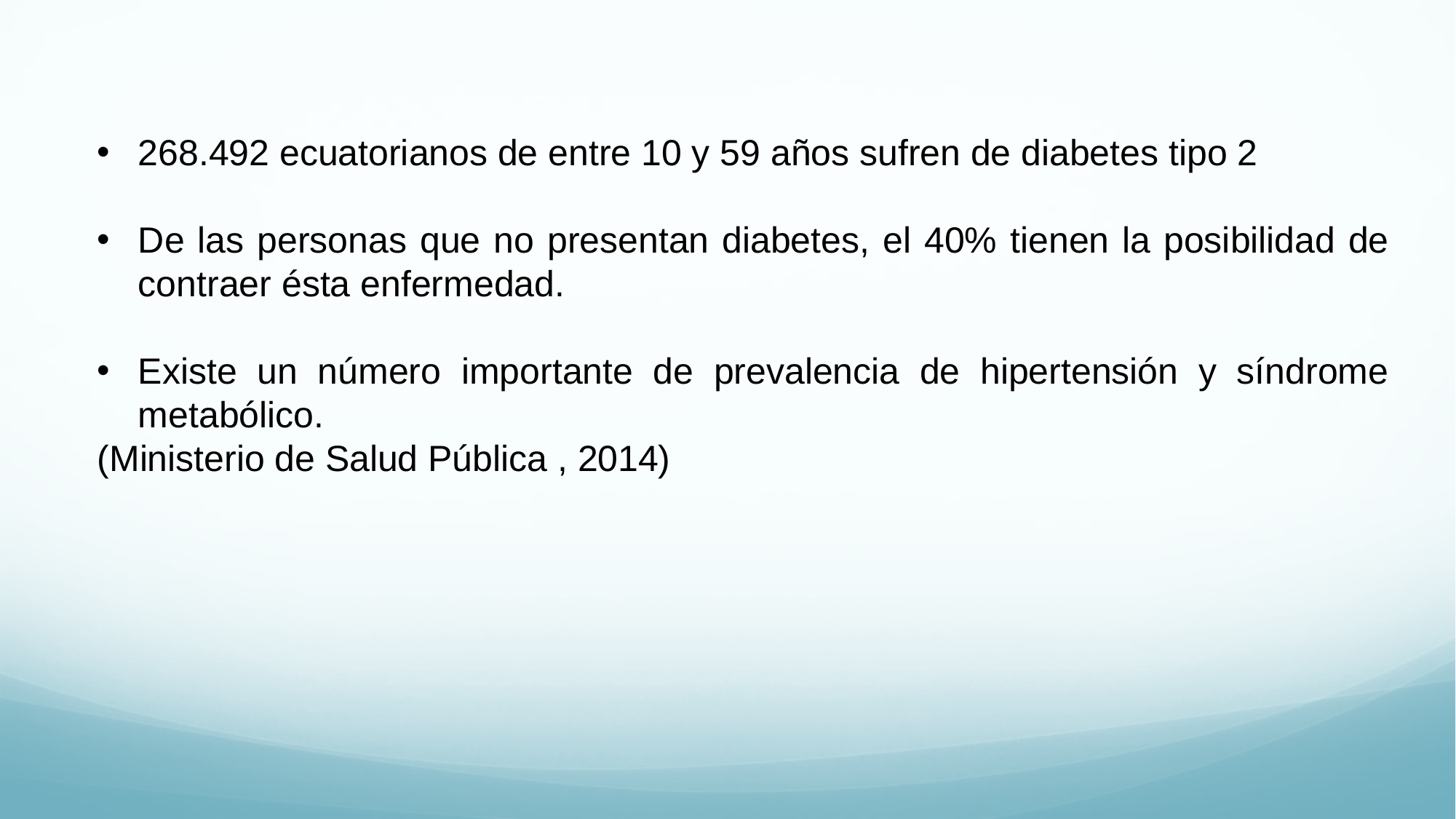

268.492 ecuatorianos de entre 10 y 59 años sufren de diabetes tipo 2

De las personas que no presentan diabetes, el 40% tienen la posibilidad de contraer ésta enfermedad.

Existe un número importante de prevalencia de hipertensión y síndrome metabólico.
(Ministerio de Salud Pública , 2014)